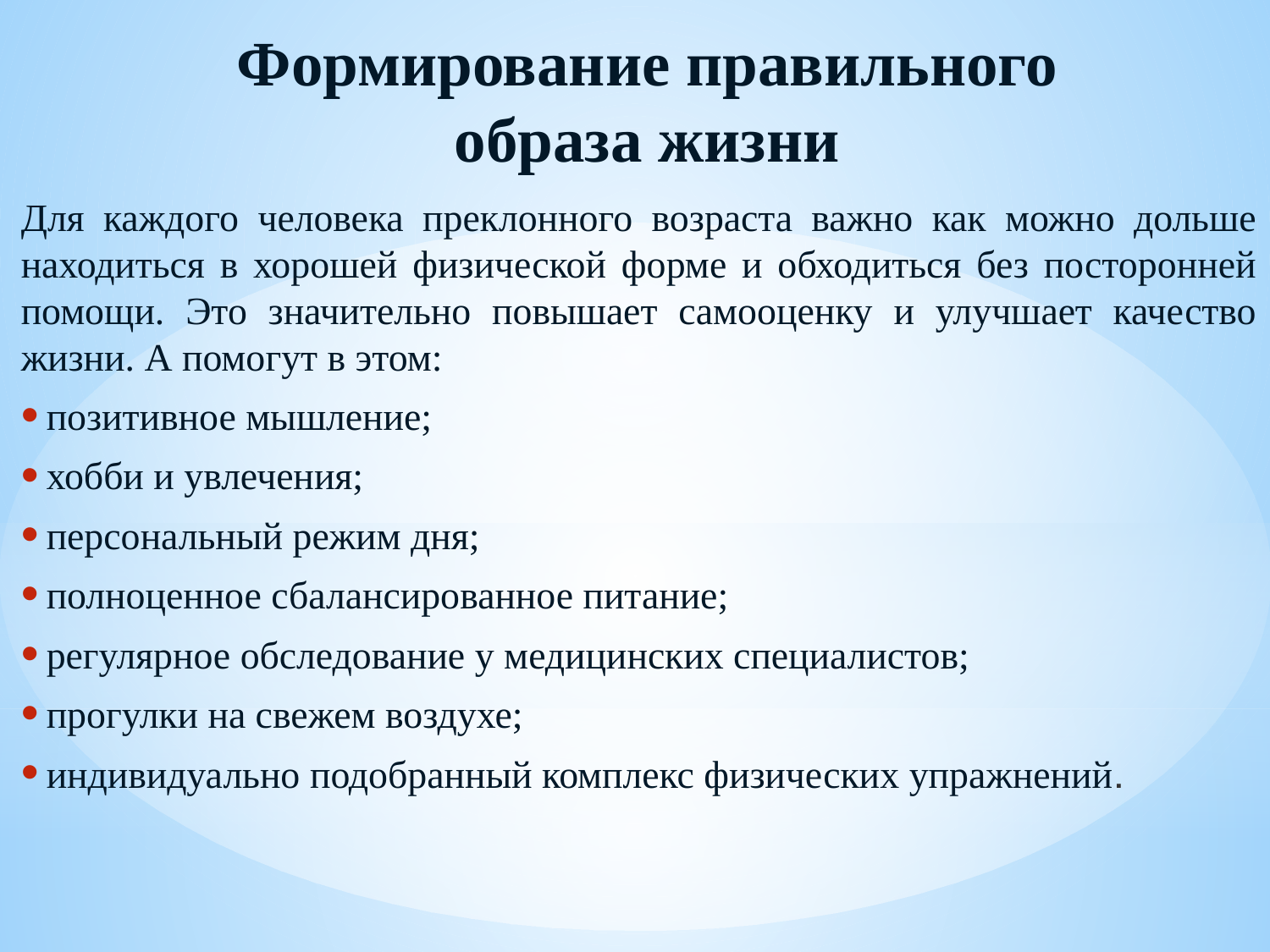

# Формирование правильного образа жизни
Для каждого человека преклонного возраста важно как можно дольше находиться в хорошей физической форме и обходиться без посторонней помощи. Это значительно повышает самооценку и улучшает качество жизни. А помогут в этом:
позитивное мышление;
хобби и увлечения;
персональный режим дня;
полноценное сбалансированное питание;
регулярное обследование у медицинских специалистов;
прогулки на свежем воздухе;
индивидуально подобранный комплекс физических упражнений.